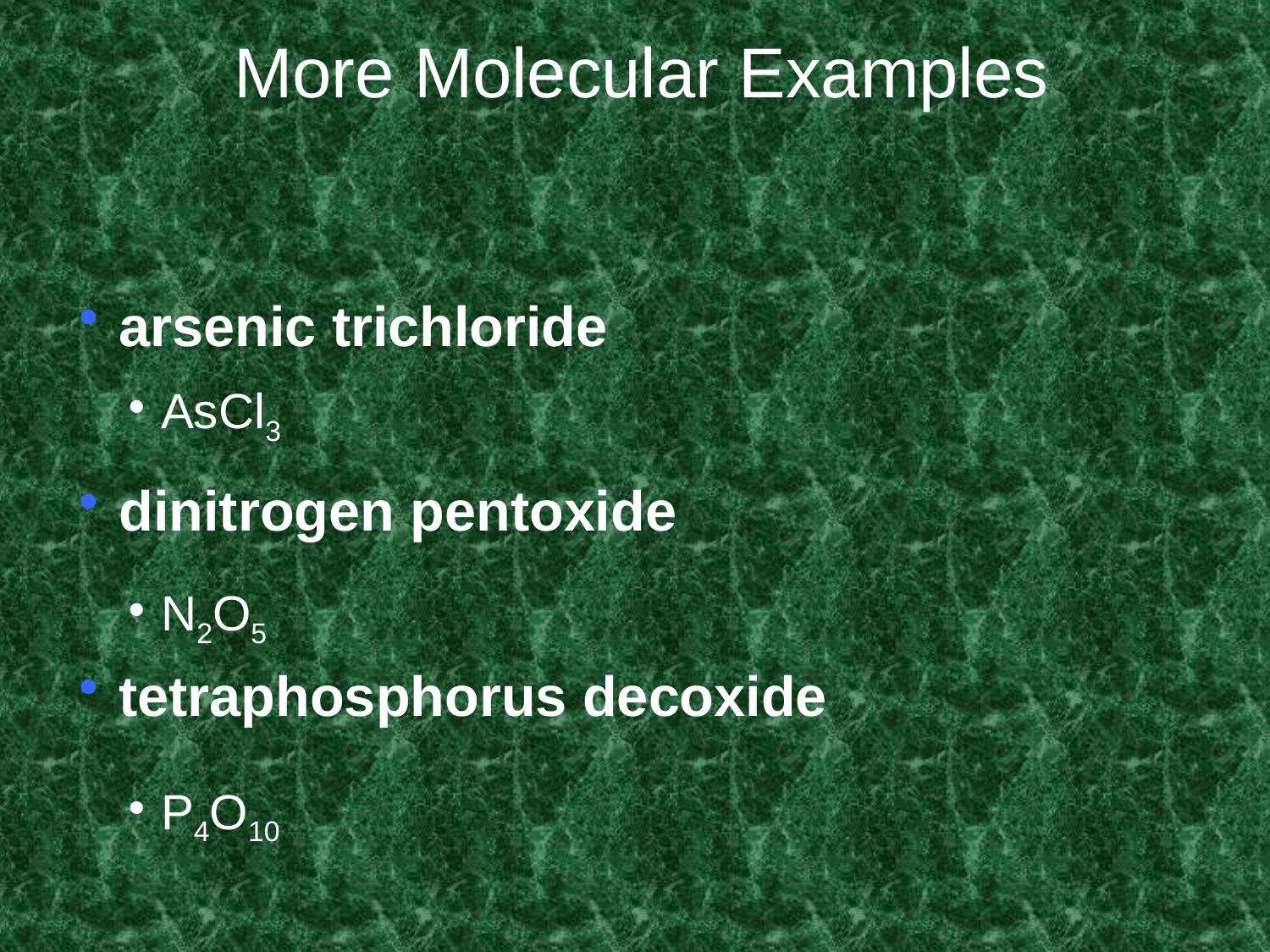

# More Molecular Examples
arsenic trichloride

dinitrogen pentoxide

tetraphosphorus decoxide

AsCl3
N2O5
P4O10